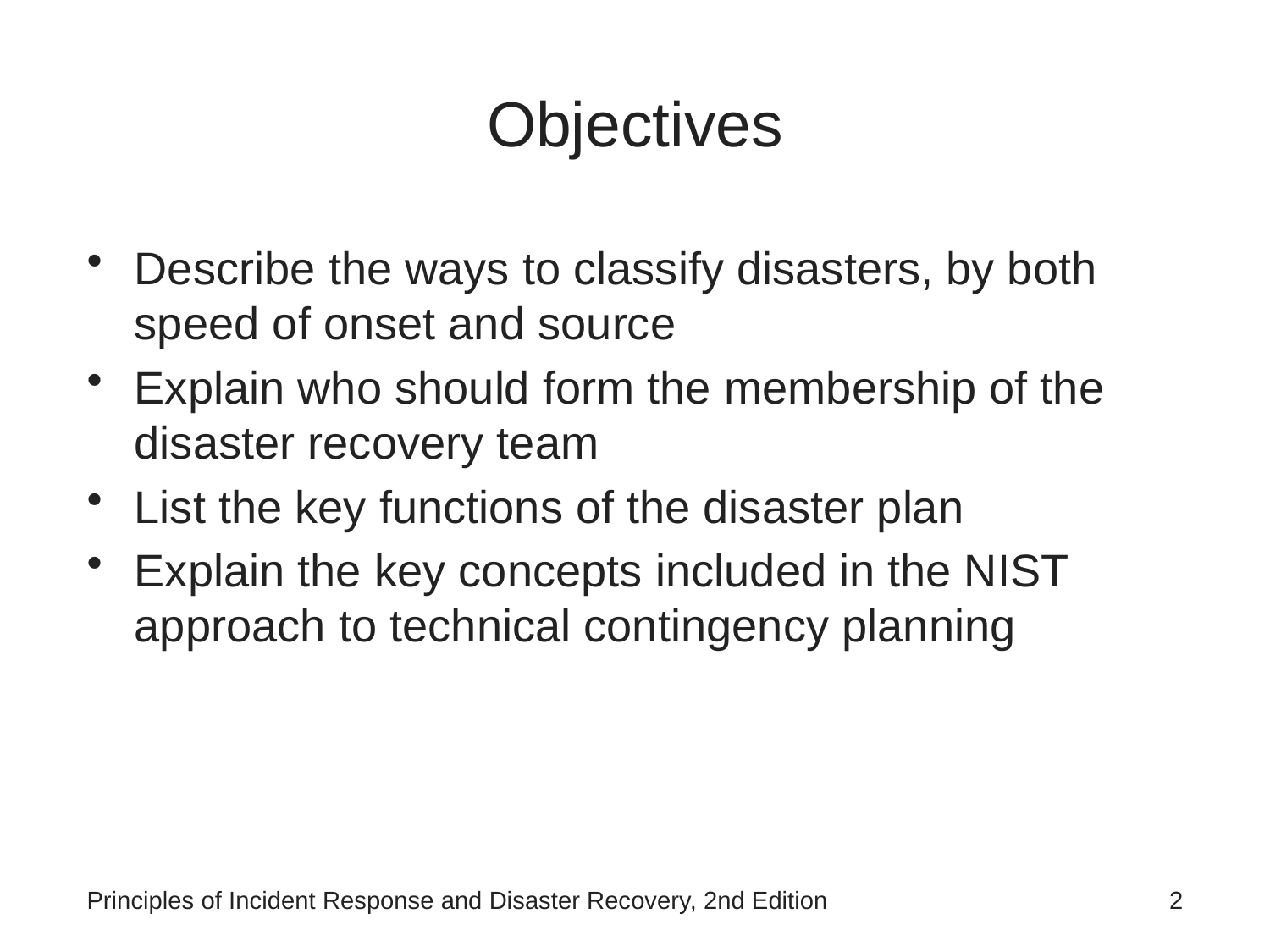

# Objectives
Describe the ways to classify disasters, by both speed of onset and source
Explain who should form the membership of the disaster recovery team
List the key functions of the disaster plan
Explain the key concepts included in the NIST approach to technical contingency planning

Principles of Incident Response and Disaster Recovery, 2nd Edition
2